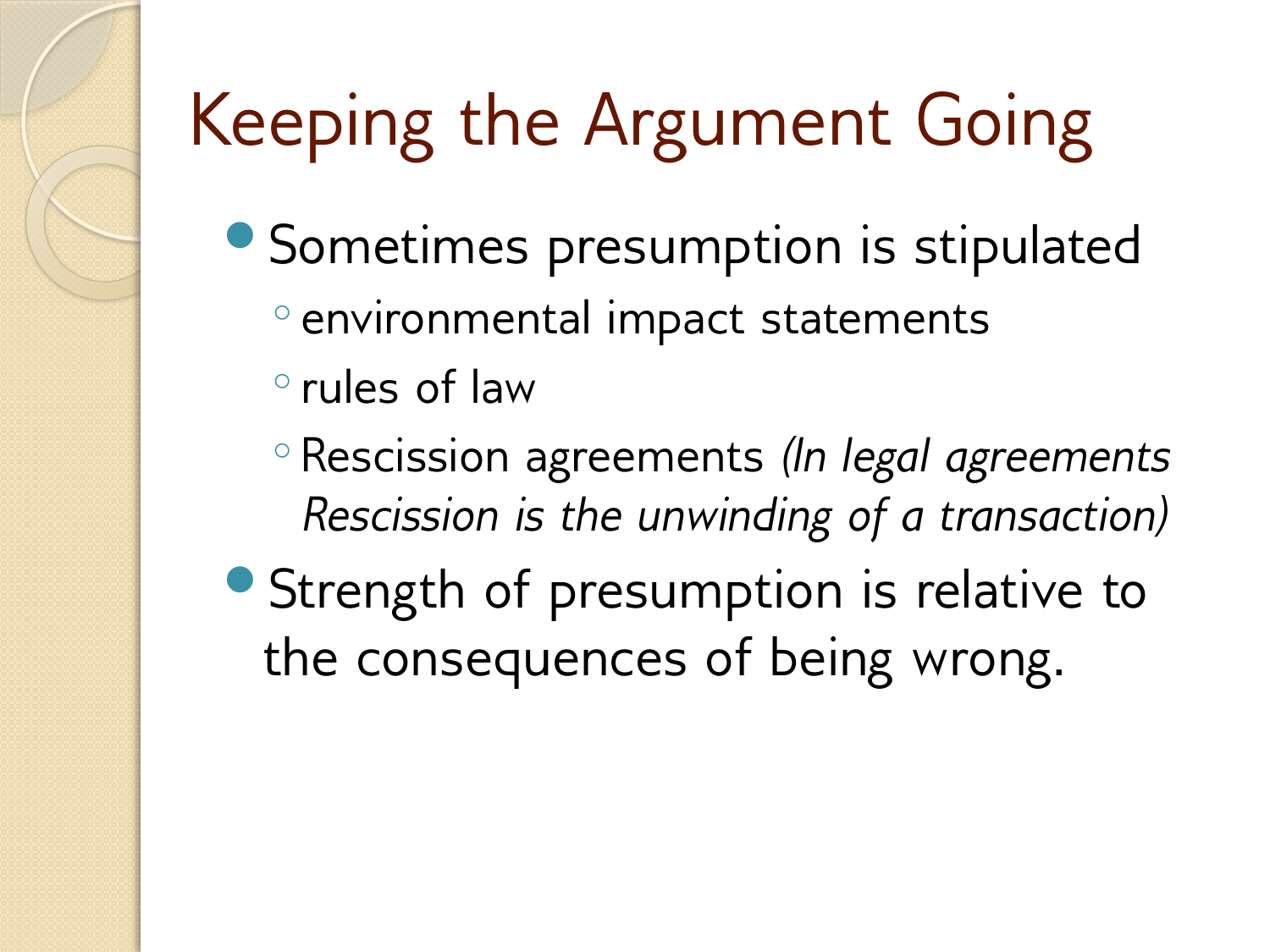

# Keeping the Argument Going
Sometimes presumption is stipulated
environmental impact statements
rules of law
Rescission agreements (In legal agreements Rescission is the unwinding of a transaction)
Strength of presumption is relative to the consequences of being wrong.